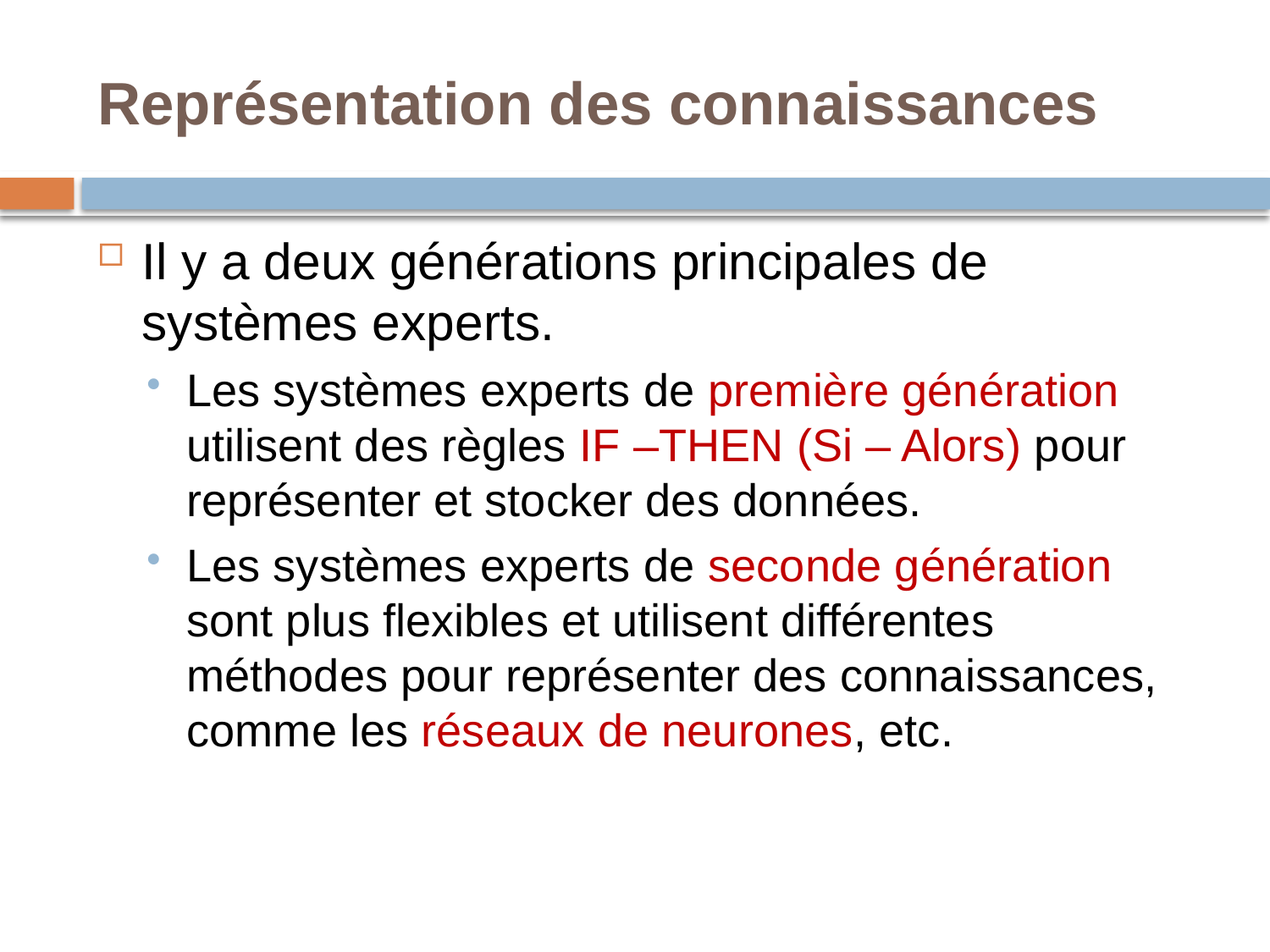

# Représentation des connaissances
Il y a deux générations principales de systèmes experts.
Les systèmes experts de première génération utilisent des règles IF –THEN (Si – Alors) pour représenter et stocker des données.
Les systèmes experts de seconde génération sont plus flexibles et utilisent différentes méthodes pour représenter des connaissances, comme les réseaux de neurones, etc.